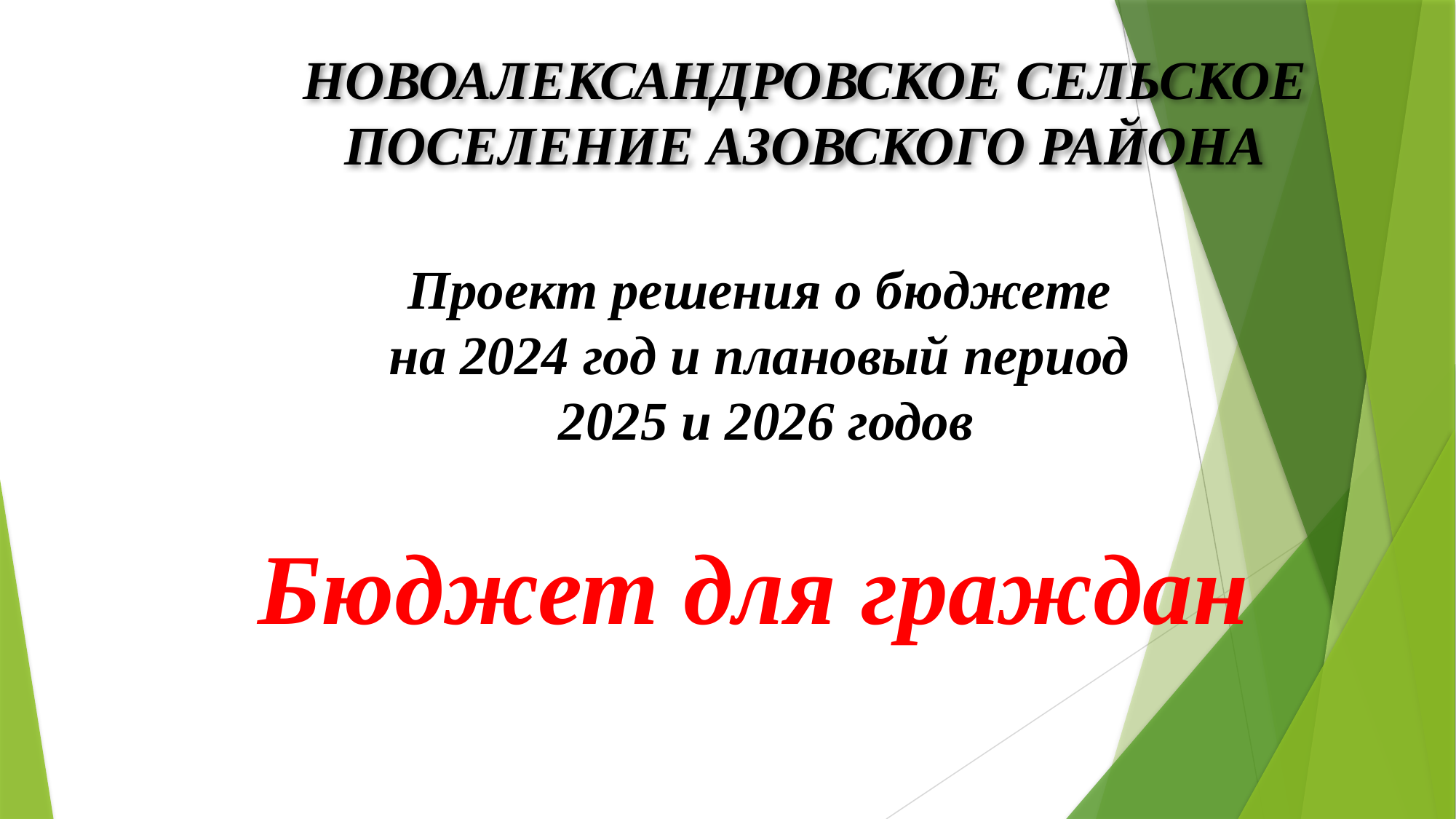

НОВОАЛЕКСАНДРОВСКОЕ СЕЛЬСКОЕ ПОСЕЛЕНИЕ АЗОВСКОГО РАЙОНА

# Проект решения о бюджете на 2024 год и плановый период 2025 и 2026 годов Бюджет для граждан